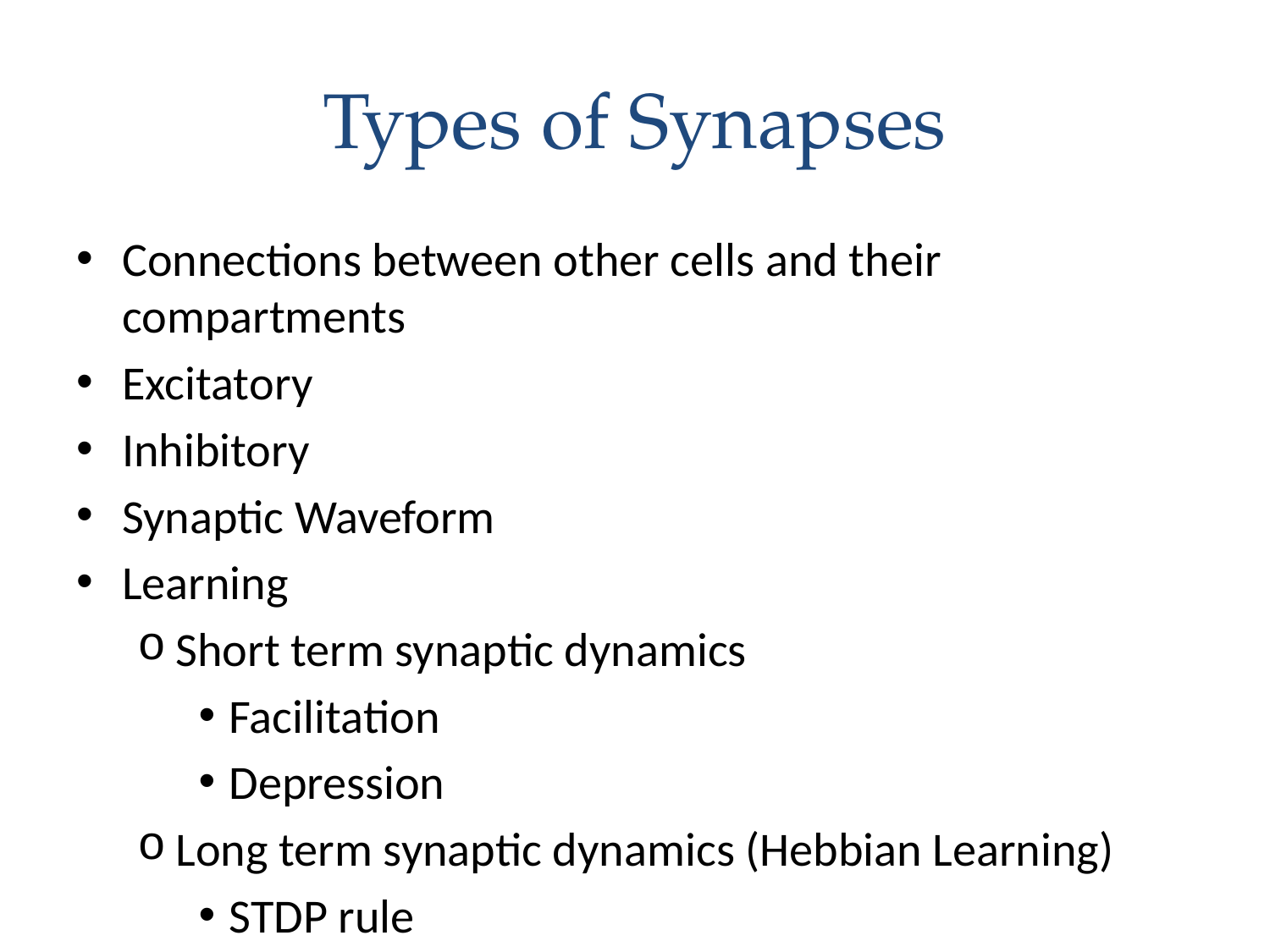

# Types of Synapses
Connections between other cells and their compartments
Excitatory
Inhibitory
Synaptic Waveform
Learning
Short term synaptic dynamics
Facilitation
Depression
Long term synaptic dynamics (Hebbian Learning)
STDP rule